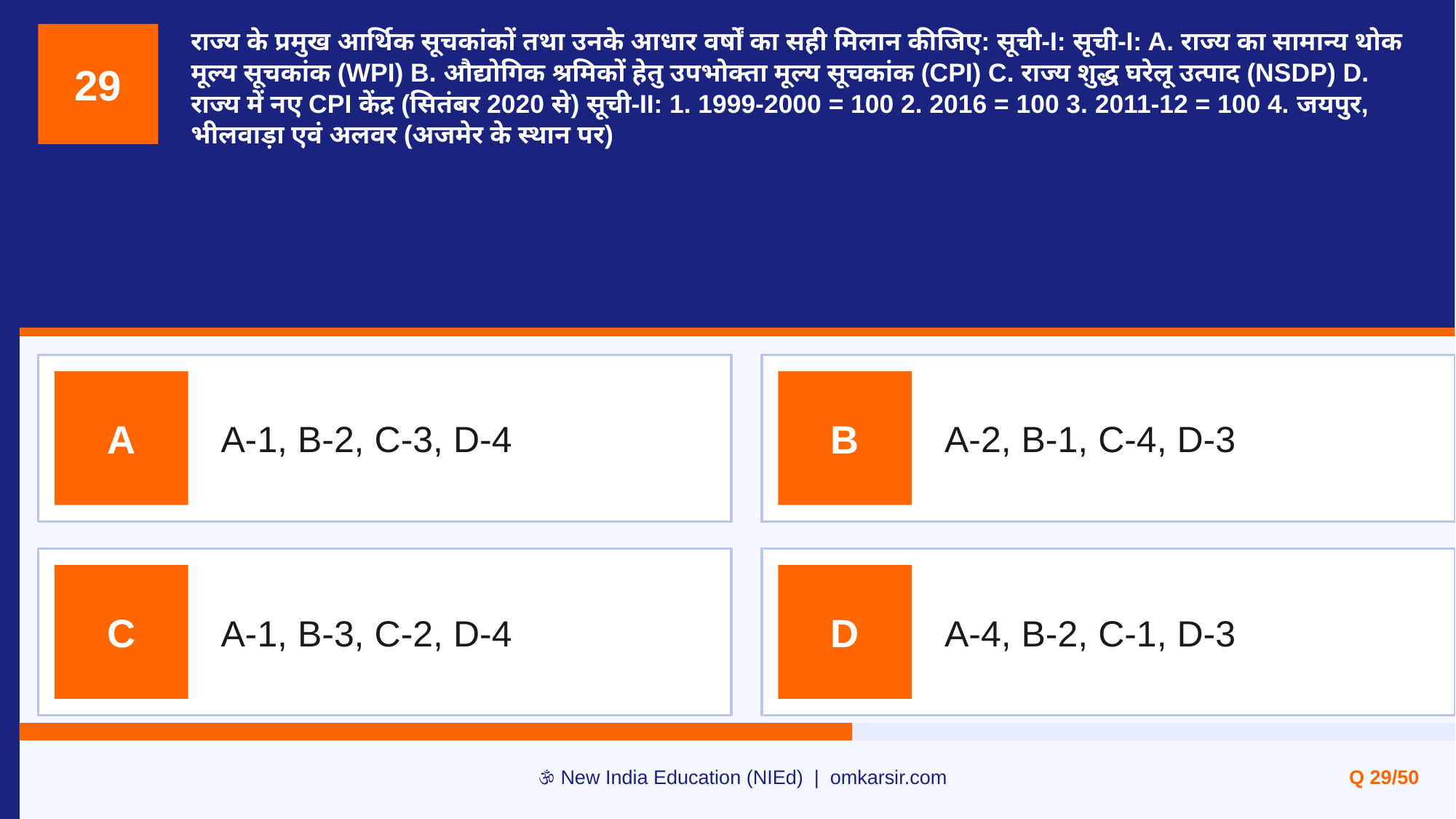

राज्य के प्रमुख आर्थिक सूचकांकों तथा उनके आधार वर्षों का सही मिलान कीजिए: सूची-I: सूची-I: A. राज्य का सामान्य थोक मूल्य सूचकांक (WPI) B. औद्योगिक श्रमिकों हेतु उपभोक्ता मूल्य सूचकांक (CPI) C. राज्य शुद्ध घरेलू उत्पाद (NSDP) D. राज्य में नए CPI केंद्र (सितंबर 2020 से) सूची-II: 1. 1999-2000 = 100 2. 2016 = 100 3. 2011-12 = 100 4. जयपुर, भीलवाड़ा एवं अलवर (अजमेर के स्थान पर)
29

A-1, B-2, C-3, D-4
A-2, B-1, C-4, D-3
A
B

A-1, B-3, C-2, D-4
A-4, B-2, C-1, D-3
C
D

🕉️ New India Education (NIEd)  |  omkarsir.com
Q 29/50